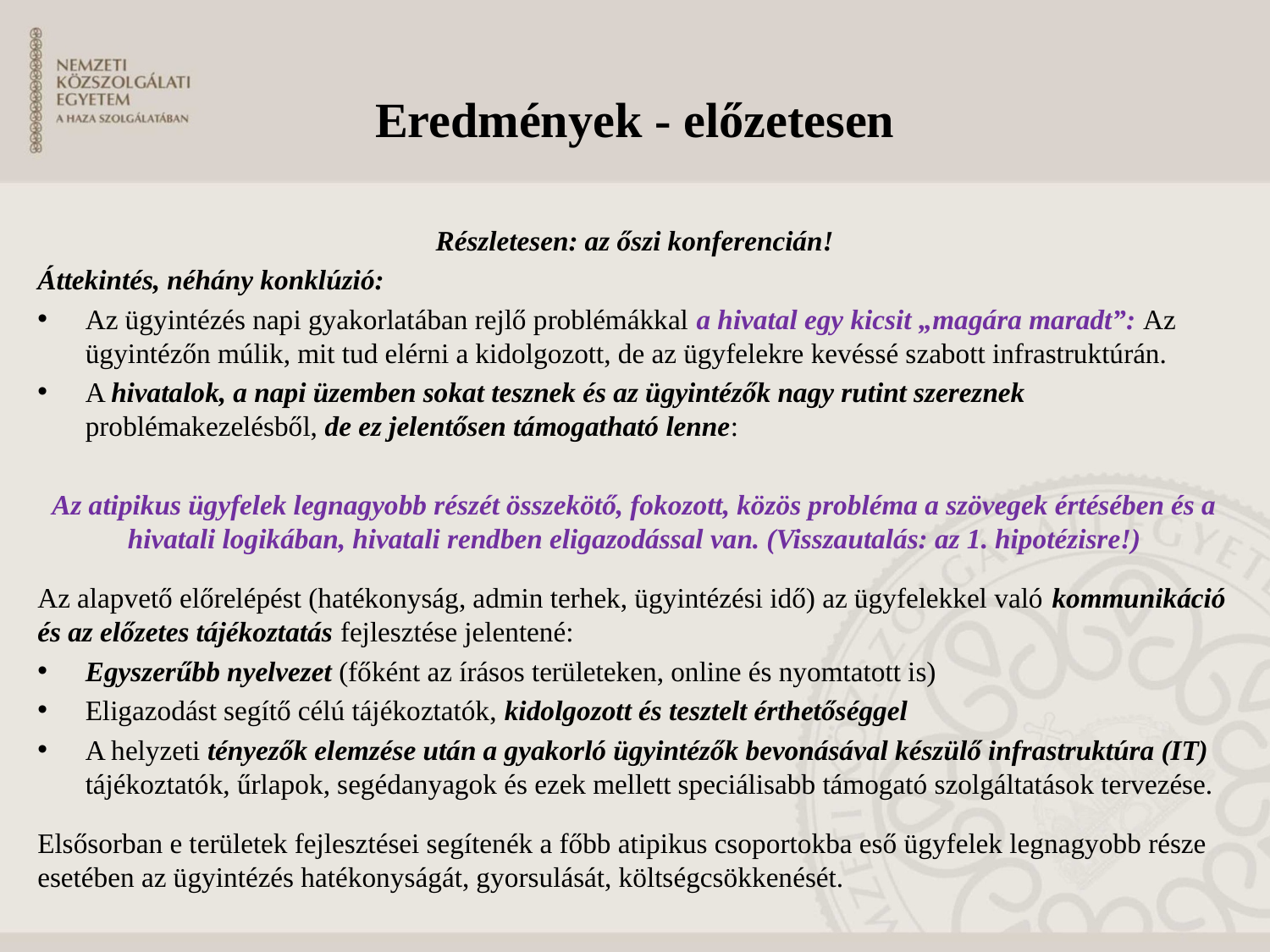

# Eredmények - előzetesen
Részletesen: az őszi konferencián!
Áttekintés, néhány konklúzió:
Az ügyintézés napi gyakorlatában rejlő problémákkal a hivatal egy kicsit „magára maradt”: Az ügyintézőn múlik, mit tud elérni a kidolgozott, de az ügyfelekre kevéssé szabott infrastruktúrán.
A hivatalok, a napi üzemben sokat tesznek és az ügyintézők nagy rutint szereznek problémakezelésből, de ez jelentősen támogatható lenne:

Az atipikus ügyfelek legnagyobb részét összekötő, fokozott, közös probléma a szövegek értésében és a hivatali logikában, hivatali rendben eligazodással van. (Visszautalás: az 1. hipotézisre!)

Az alapvető előrelépést (hatékonyság, admin terhek, ügyintézési idő) az ügyfelekkel való kommunikáció és az előzetes tájékoztatás fejlesztése jelentené:
Egyszerűbb nyelvezet (főként az írásos területeken, online és nyomtatott is)
Eligazodást segítő célú tájékoztatók, kidolgozott és tesztelt érthetőséggel
A helyzeti tényezők elemzése után a gyakorló ügyintézők bevonásával készülő infrastruktúra (IT) tájékoztatók, űrlapok, segédanyagok és ezek mellett speciálisabb támogató szolgáltatások tervezése.

Elsősorban e területek fejlesztései segítenék a főbb atipikus csoportokba eső ügyfelek legnagyobb része esetében az ügyintézés hatékonyságát, gyorsulását, költségcsökkenését.